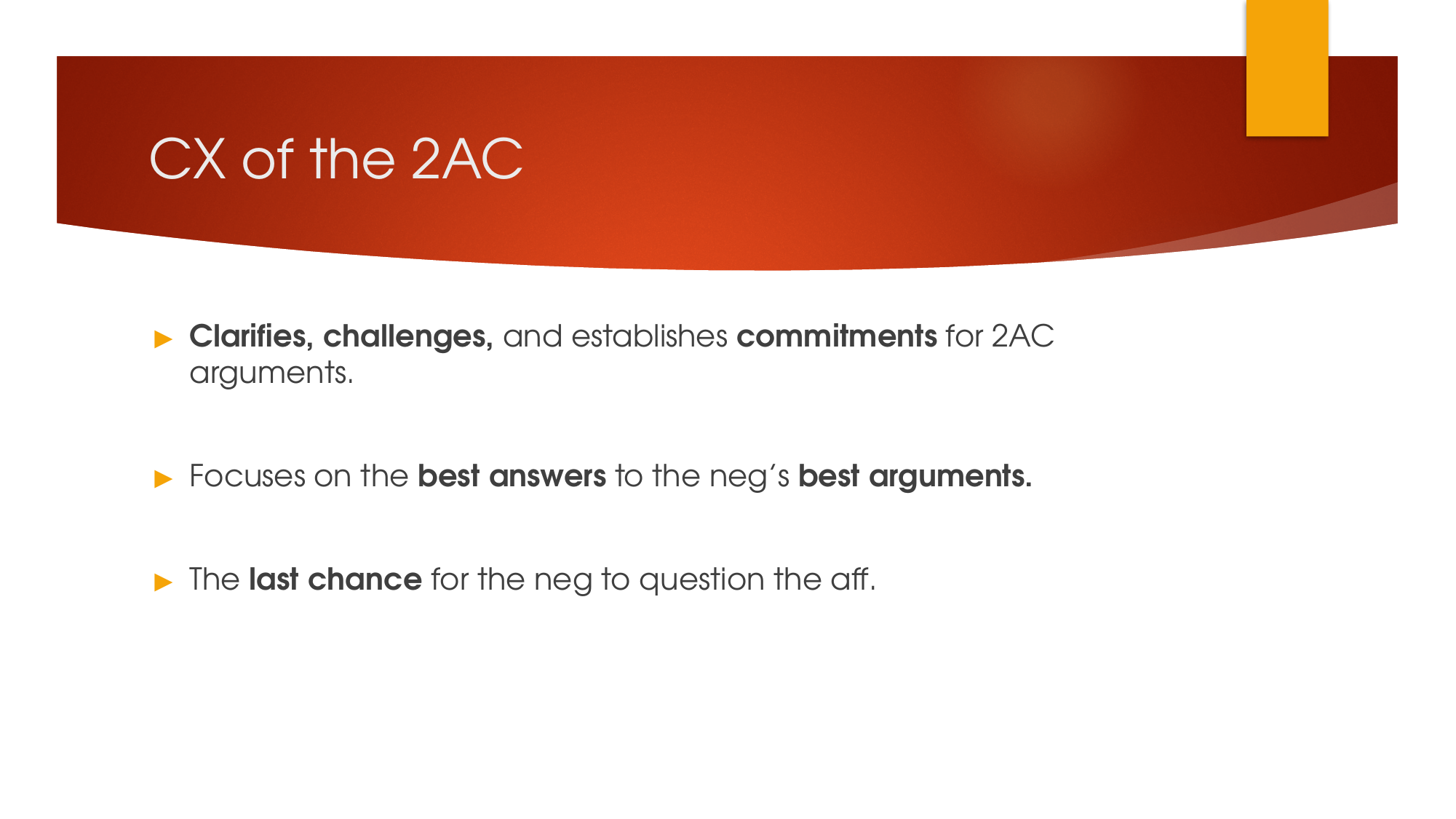

# CX of the 2AC
Clarifies, challenges, and establishes commitments for 2AC arguments.

Focuses on the best answers to the neg’s best arguments.

The last chance for the neg to question the aff.